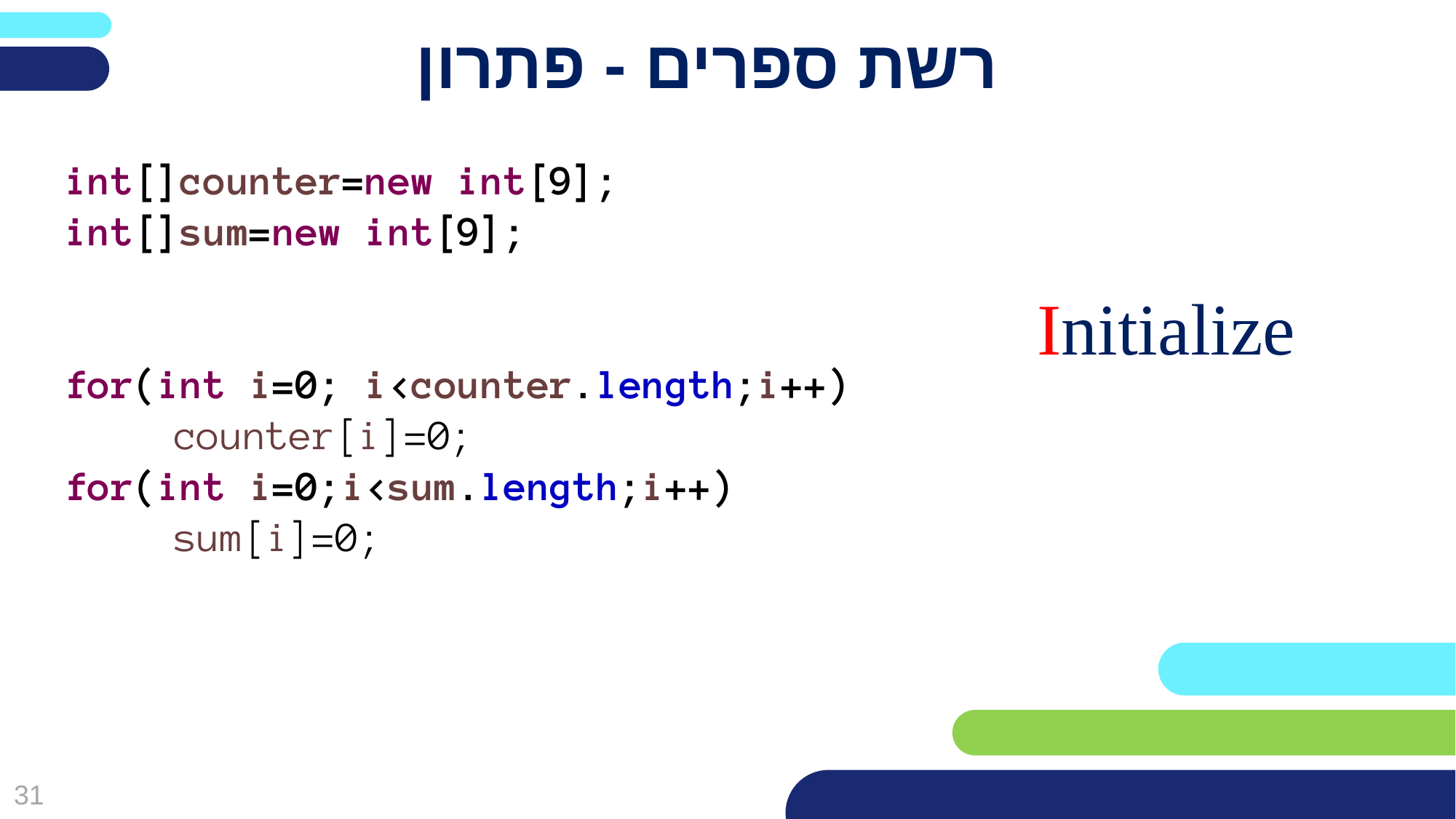

# רשת ספרים - פתרון
int[]counter=new int[9];
int[]sum=new int[9];

for(int i=0; i<counter.length;i++)
	counter[i]=0;
for(int i=0;i<sum.length;i++)
	sum[i]=0;
Initialize